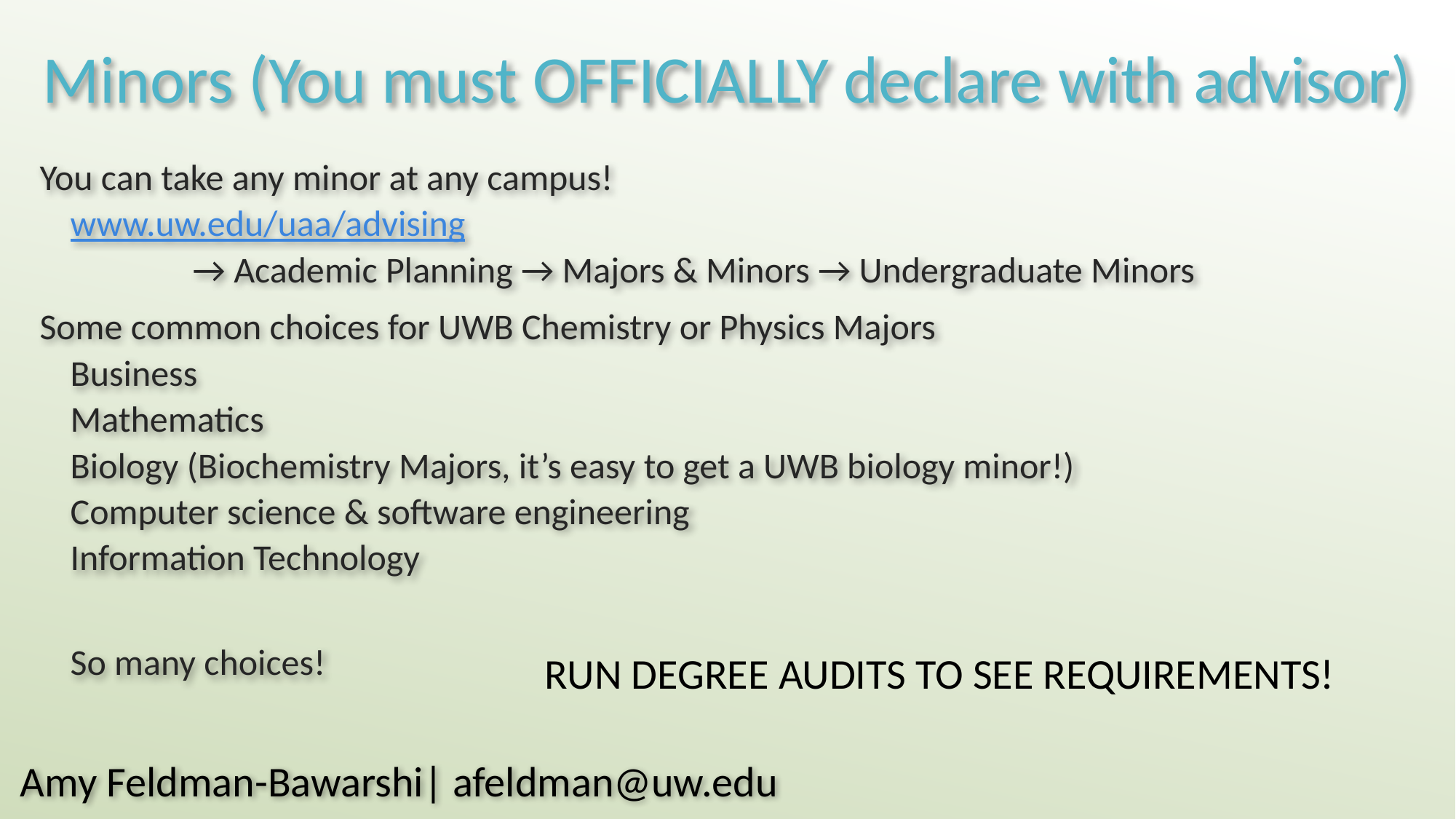

Minors (You must OFFICIALLY declare with advisor)
You can take any minor at any campus!
www.uw.edu/uaa/advising
	→ Academic Planning → Majors & Minors → Undergraduate Minors
Some common choices for UWB Chemistry or Physics Majors
Business
Mathematics
Biology (Biochemistry Majors, it’s easy to get a UWB biology minor!)
Computer science & software engineering
Information Technology

So many choices!

RUN DEGREE AUDITS TO SEE REQUIREMENTS!
 Amy Feldman-Bawarshi| afeldman@uw.edu